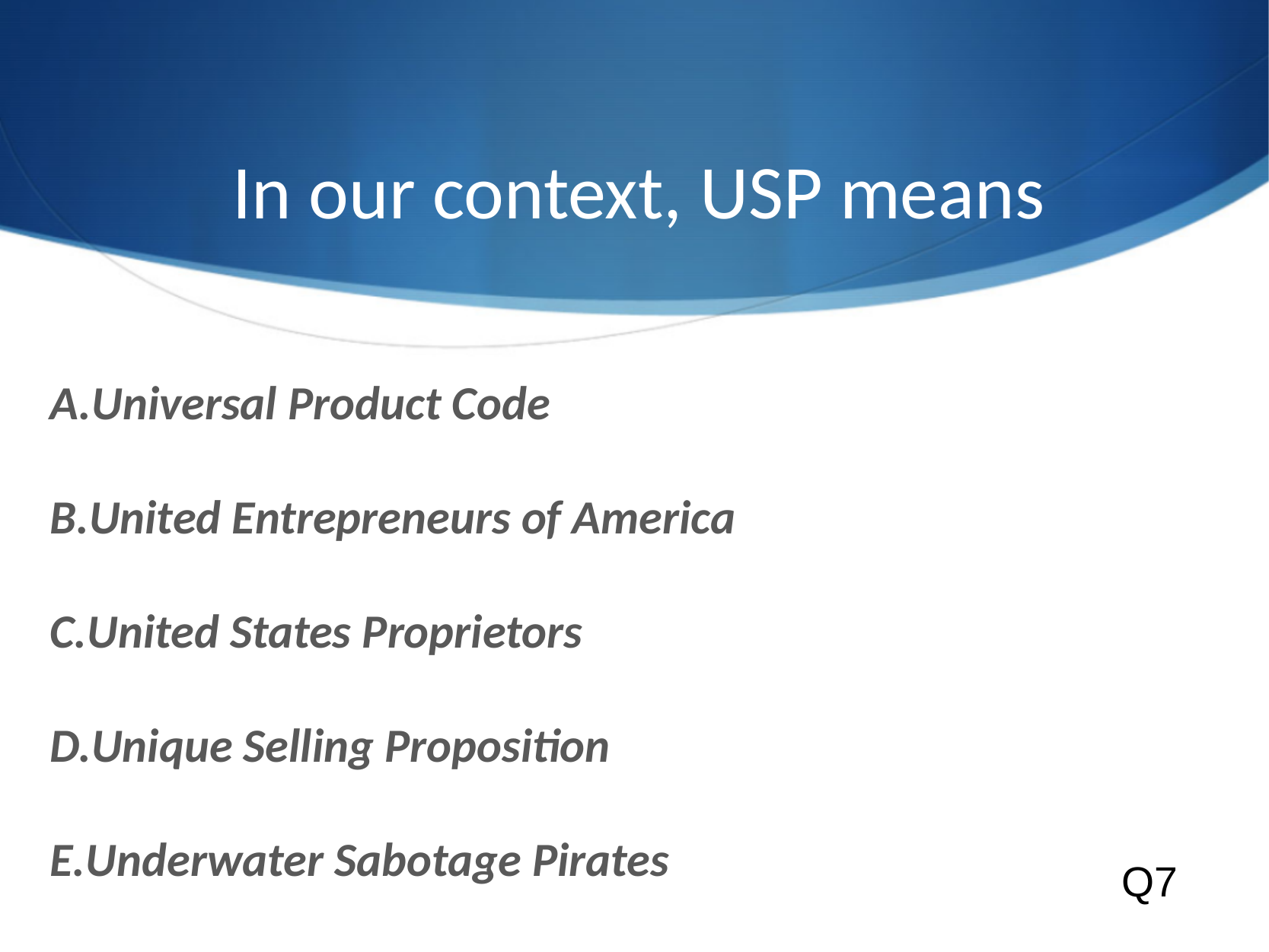

# In our context, USP means

Universal Product Code

United Entrepreneurs of America

United States Proprietors

Unique Selling Proposition

Underwater Sabotage Pirates
Q7